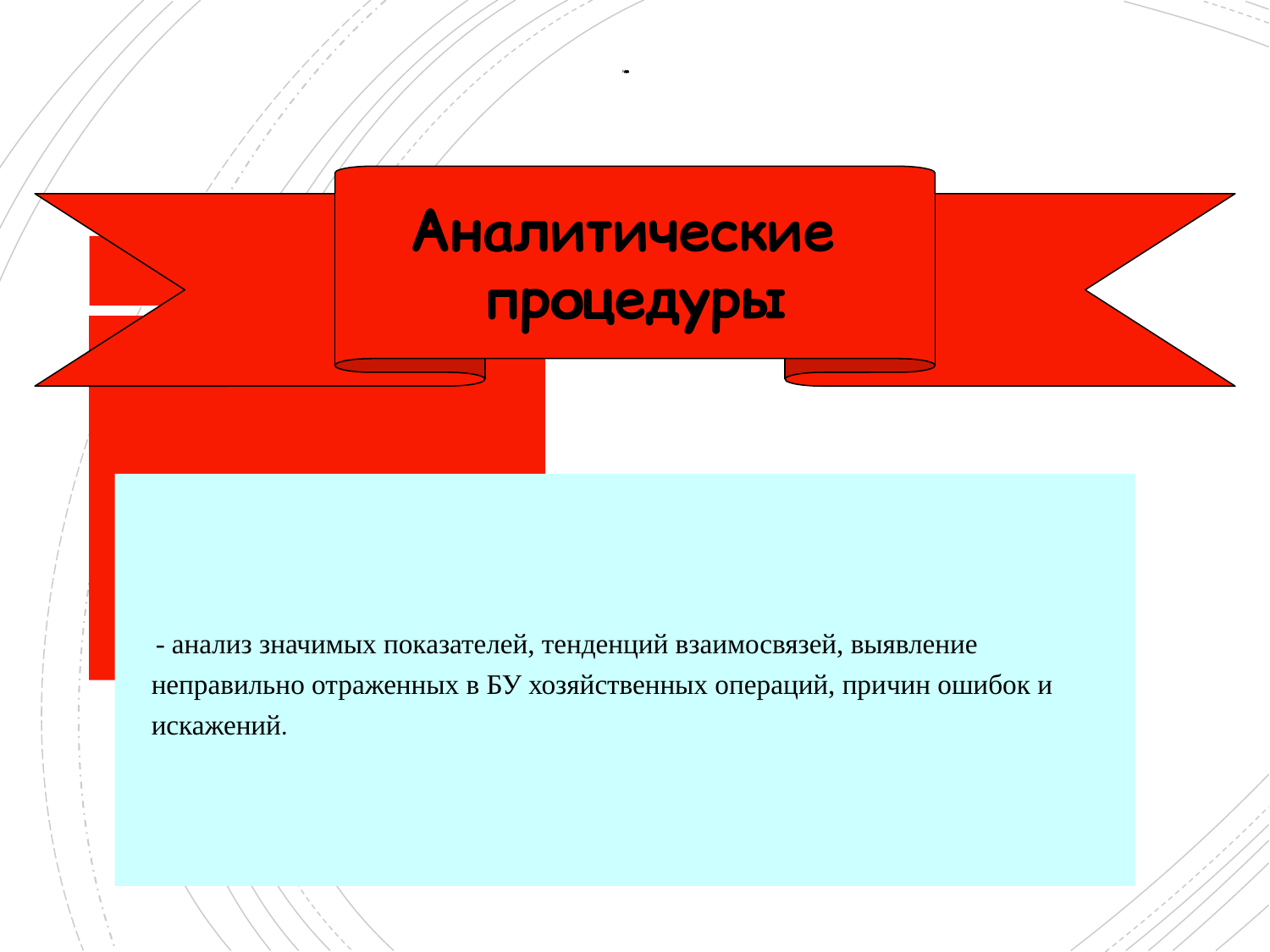

# Методы получения доказательств
Аналитические
процедуры
    - анализ значимых показателей, тенденций взаимосвязей, выявление неправильно отраженных в БУ хозяйственных операций, причин ошибок и искажений.